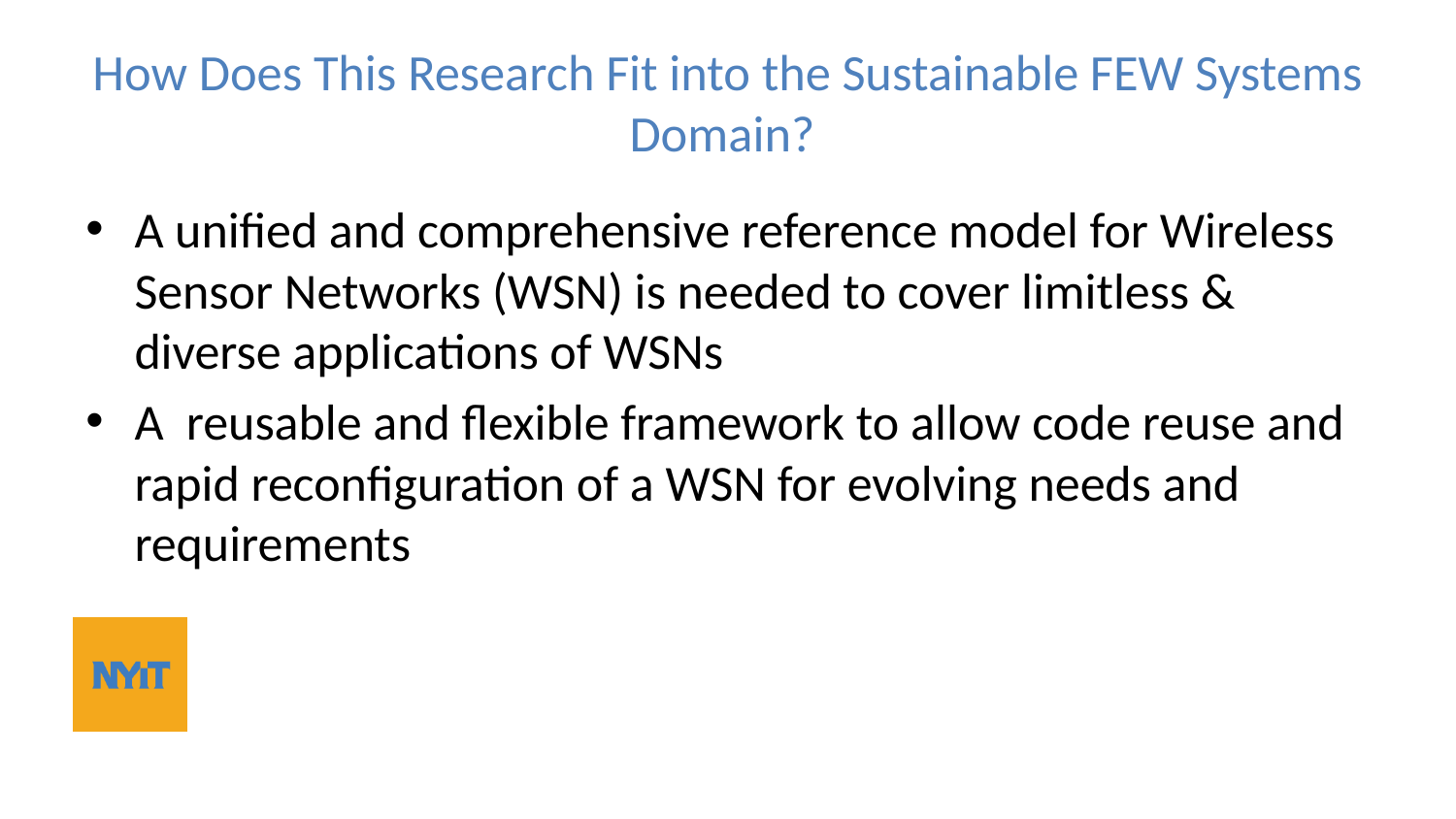

# How Does This Research Fit into the Sustainable FEW Systems Domain?
A unified and comprehensive reference model for Wireless Sensor Networks (WSN) is needed to cover limitless & diverse applications of WSNs
A  reusable and flexible framework to allow code reuse and rapid reconfiguration of a WSN for evolving needs and requirements